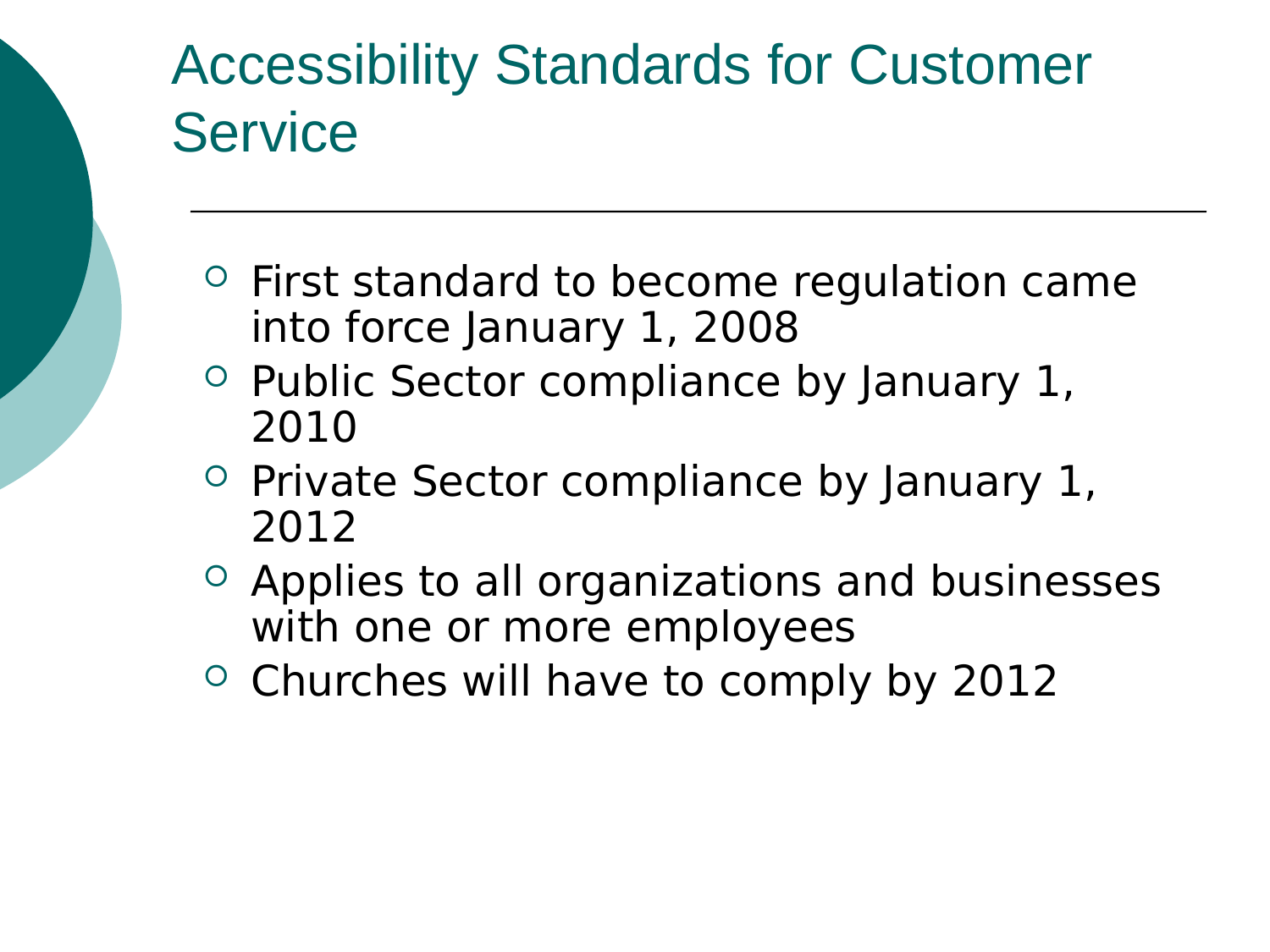

# Accessibility Standards for Customer Service
First standard to become regulation came into force January 1, 2008
Public Sector compliance by January 1, 2010
Private Sector compliance by January 1, 2012
Applies to all organizations and businesses with one or more employees
Churches will have to comply by 2012